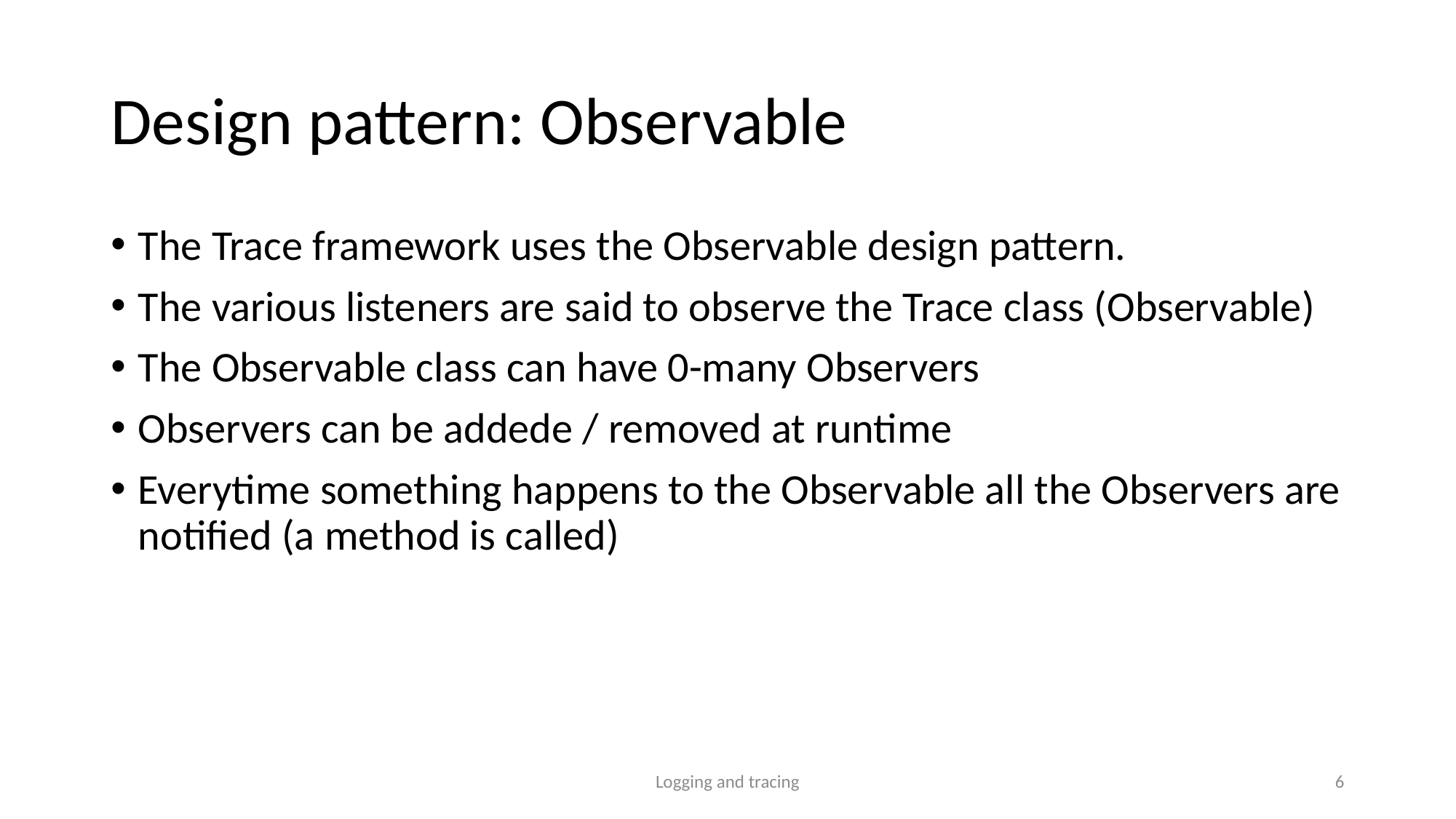

# Design pattern: Observable
The Trace framework uses the Observable design pattern.
The various listeners are said to observe the Trace class (Observable)
The Observable class can have 0-many Observers
Observers can be addede / removed at runtime
Everytime something happens to the Observable all the Observers are notified (a method is called)
Logging and tracing
6